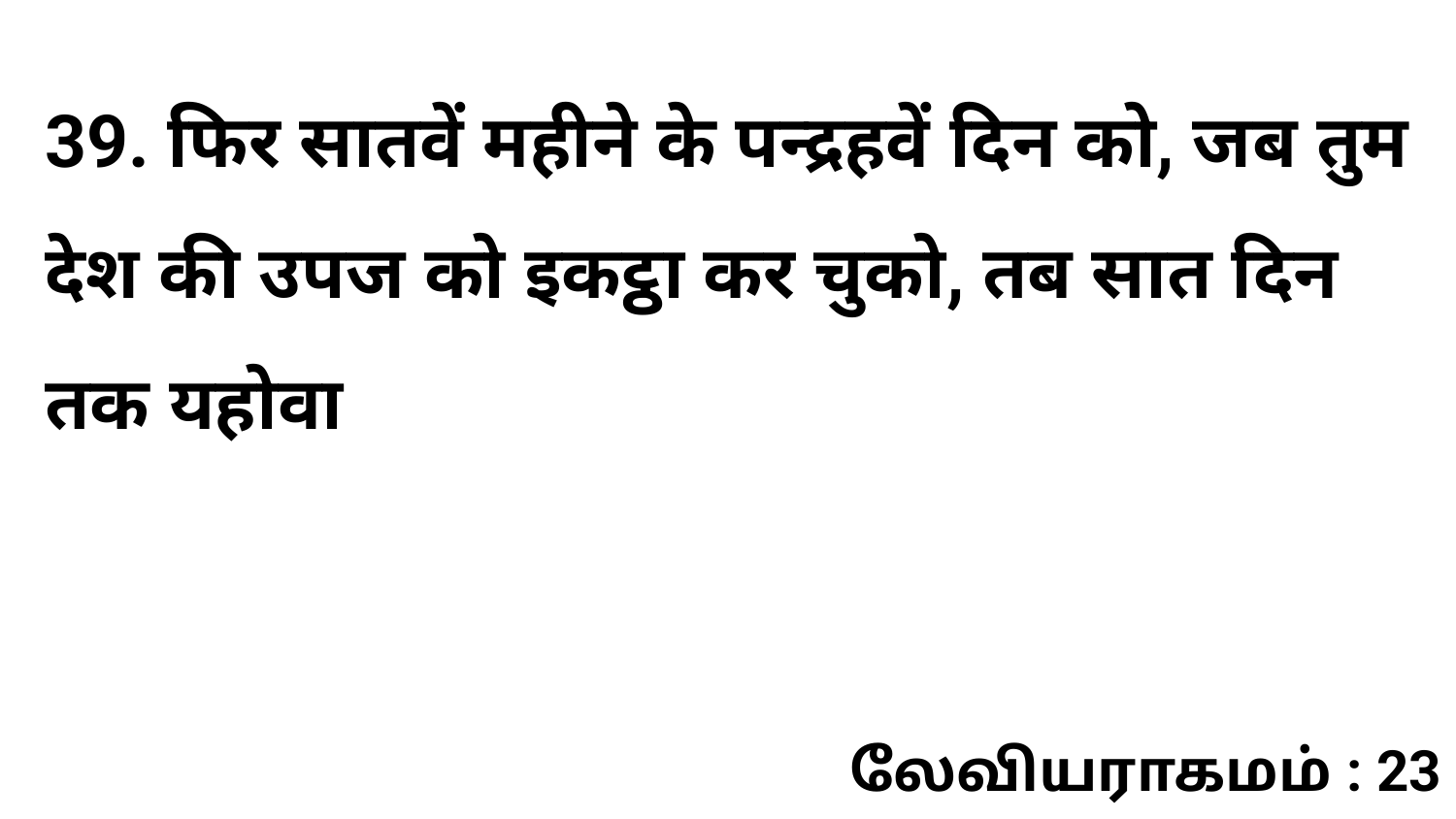

39. फिर सातवें महीने के पन्द्रहवें दिन को, जब तुम देश की उपज को इकट्ठा कर चुको, तब सात दिन तक यहोवा
லேவியராகமம் : 23